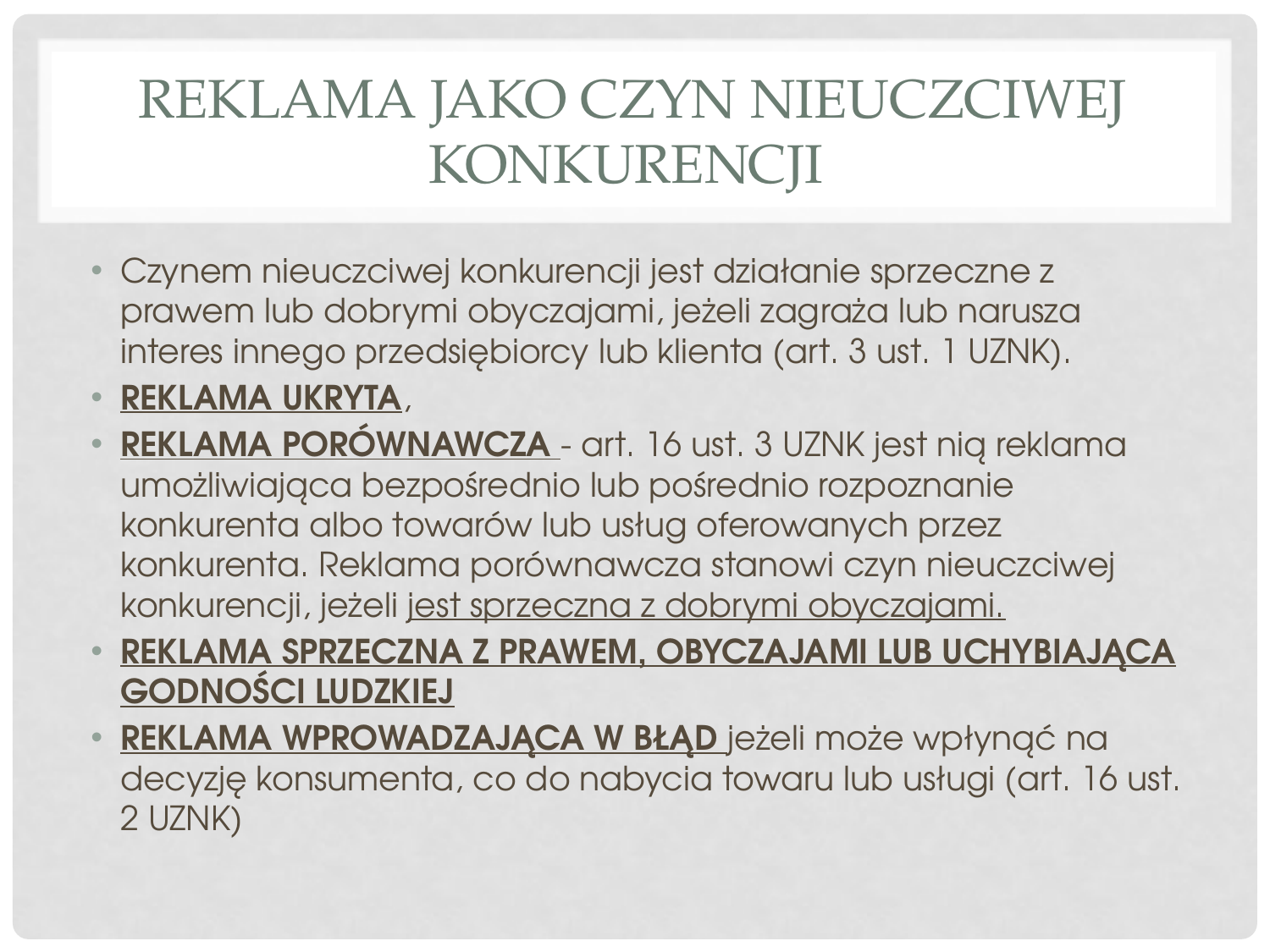

# Reklama jako czyn nieuczciwej konkurencji
Czynem nieuczciwej konkurencji jest działanie sprzeczne z prawem lub dobrymi obyczajami, jeżeli zagraża lub narusza interes innego przedsiębiorcy lub klienta (art. 3 ust. 1 UZNK).
Reklama ukryta,
Reklama porównawcza - art. 16 ust. 3 UZNK jest nią reklama umożliwiająca bezpośrednio lub pośrednio rozpoznanie konkurenta albo towarów lub usług oferowanych przez konkurenta. Reklama porównawcza stanowi czyn nieuczciwej konkurencji, jeżeli jest sprzeczna z dobrymi obyczajami.
REKLAMA SPRZECZNA Z PRAWEM, OBYCZAJAMI LUB UCHYBIAJĄCA GODNOŚCI LUDZKIEJ
REKLAMA WPROWADZAJĄCA W BŁĄD jeżeli może wpłynąć na decyzję konsumenta, co do nabycia towaru lub usługi (art. 16 ust. 2 UZNK)